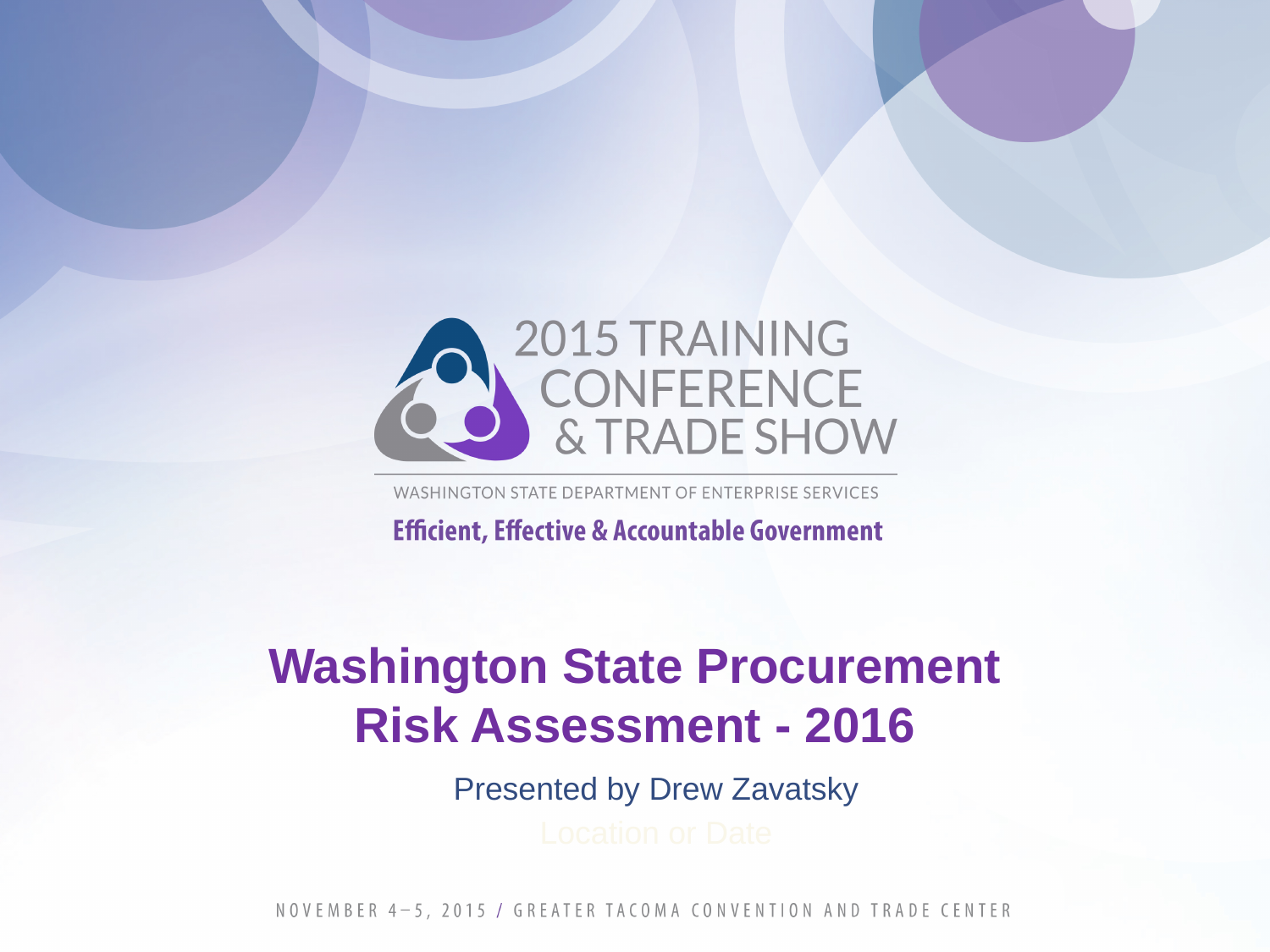

# Washington State Procurement Risk Assessment - 2016
Presented by Drew Zavatsky
Location or Date